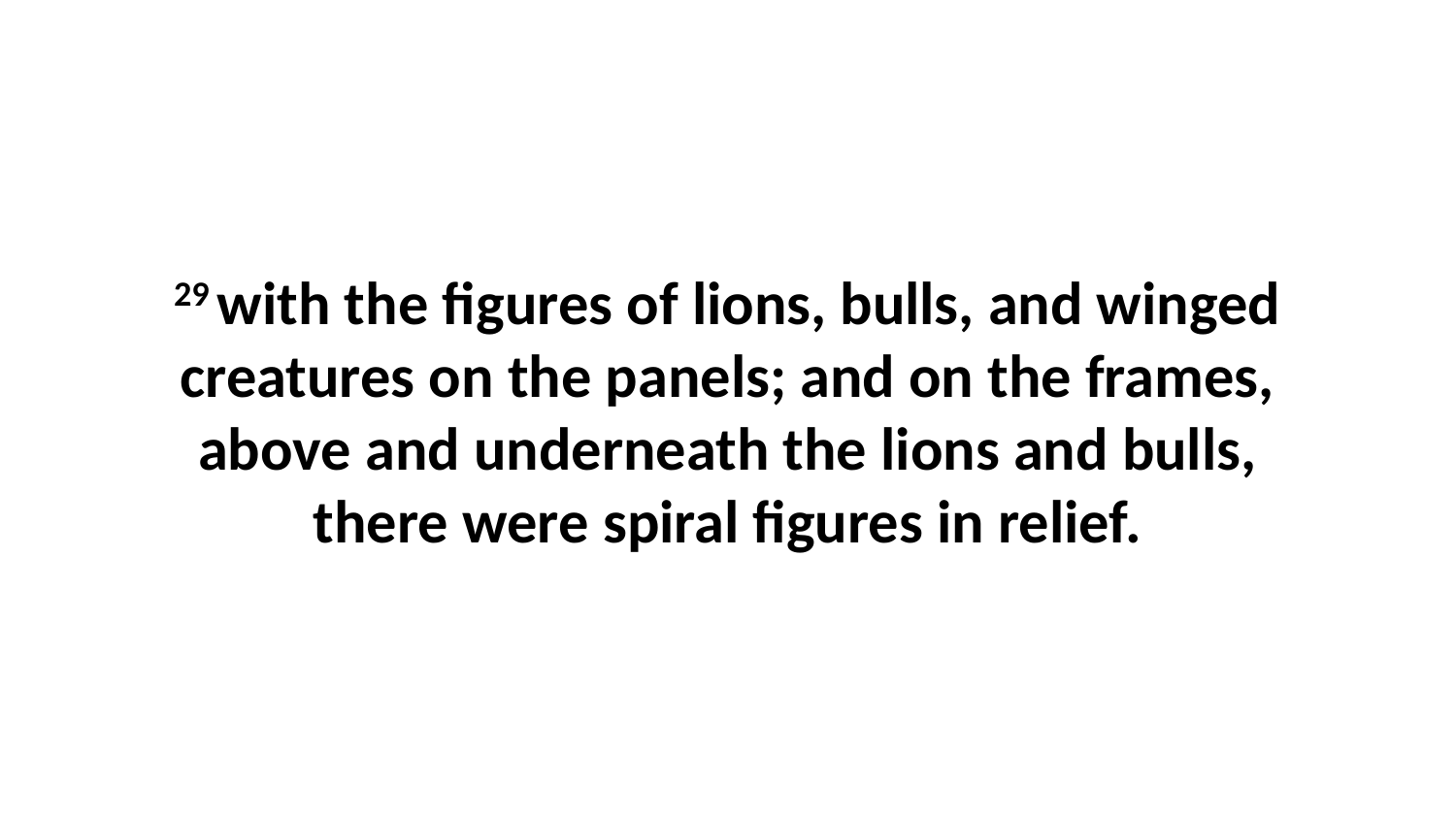

29 with the figures of lions, bulls, and winged creatures on the panels; and on the frames, above and underneath the lions and bulls, there were spiral figures in relief.